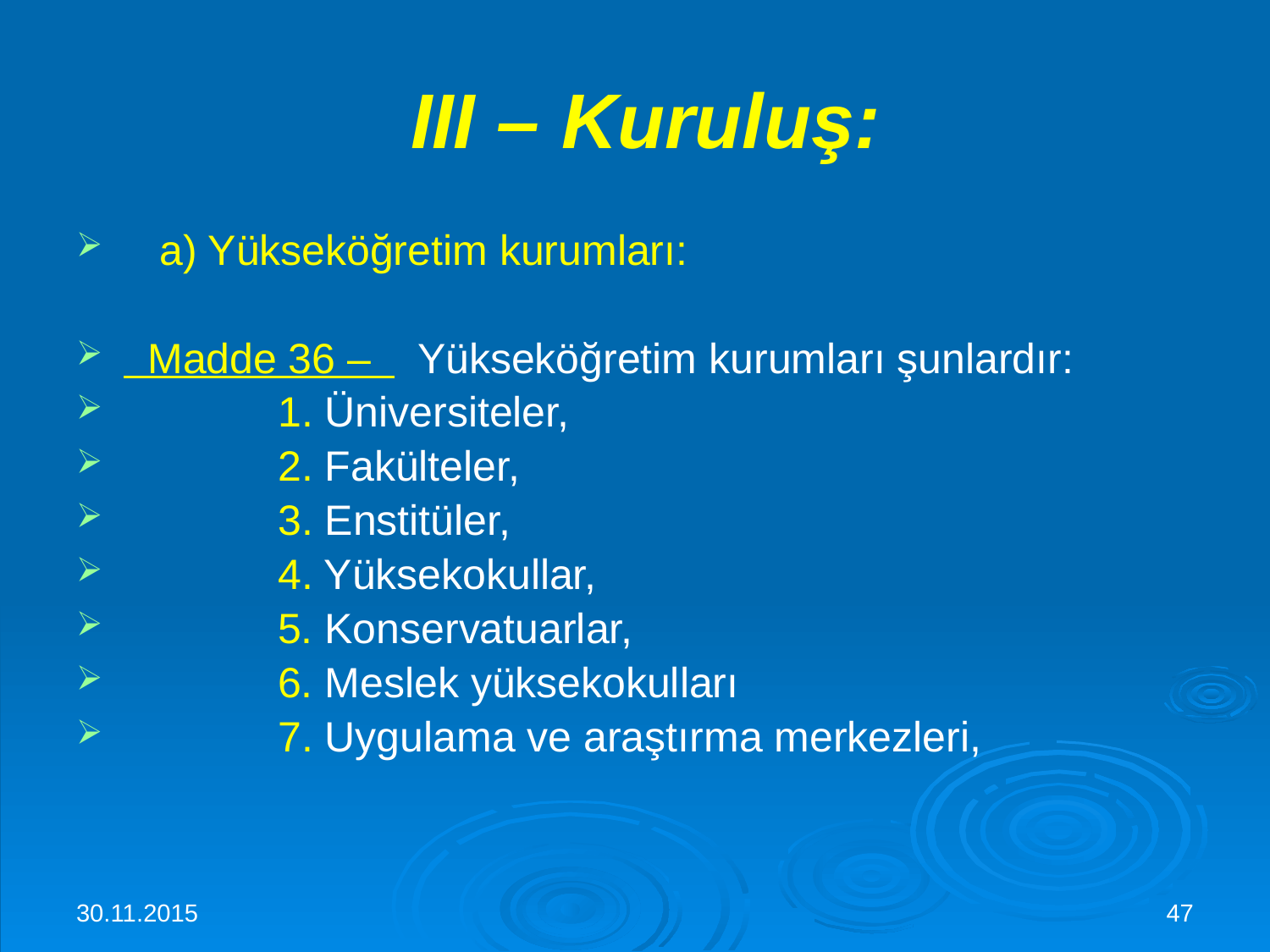

# III – Kuruluş:
   a) Yükseköğretim kurumları:

  Madde 36 –    Yükseköğretim kurumları şunlardır:
             1. Üniversiteler,
             2. Fakülteler,
             3. Enstitüler,
             4. Yüksekokullar,
             5. Konservatuarlar,
             6. Meslek yüksekokulları
             7. Uygulama ve araştırma merkezleri,
30.11.2015
47